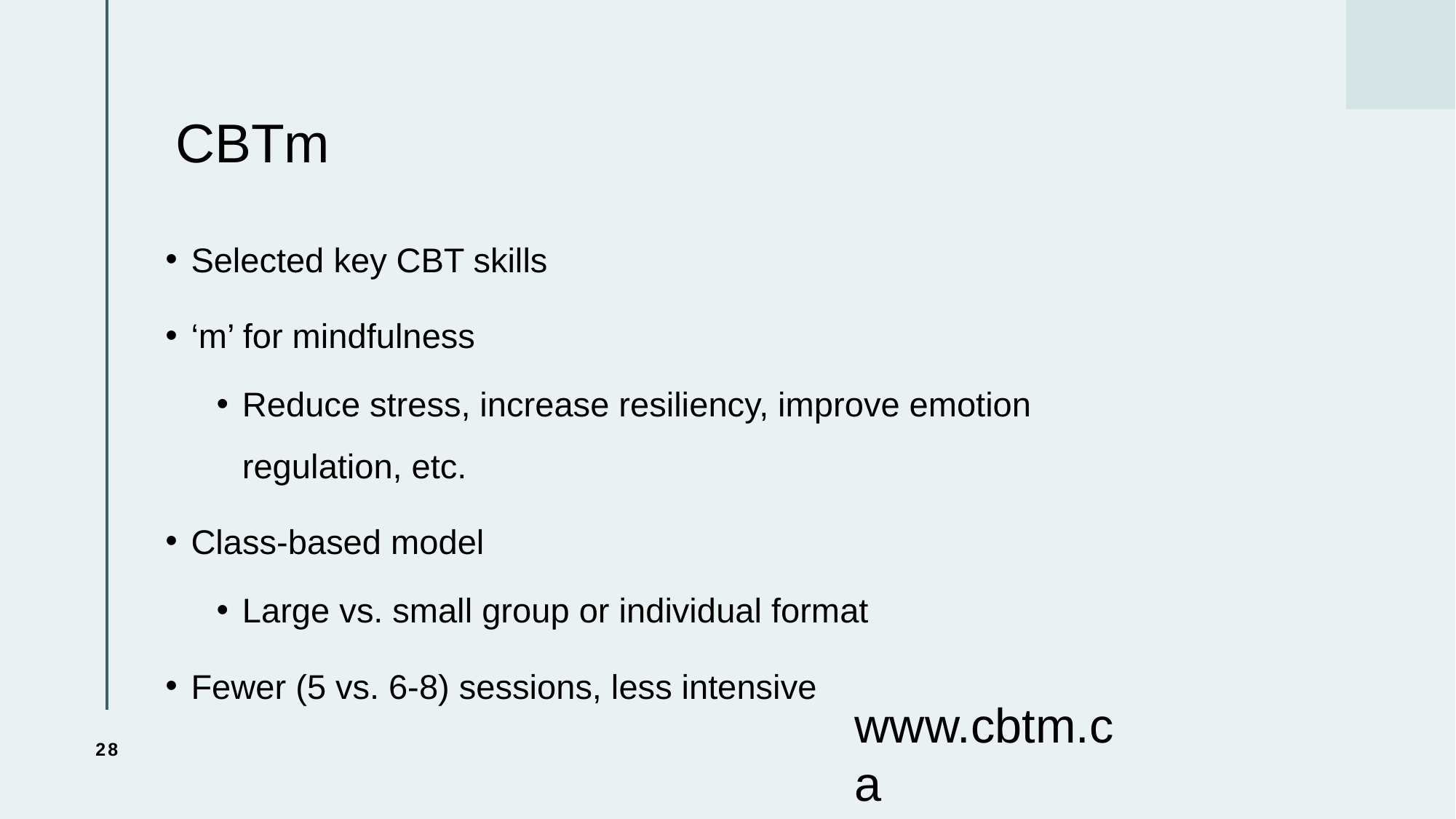

# CBTm
Selected key CBT skills
‘m’ for mindfulness
Reduce stress, increase resiliency, improve emotion regulation, etc.
Class-based model
Large vs. small group or individual format
Fewer (5 vs. 6-8) sessions, less intensive

www.cbtm.ca
28